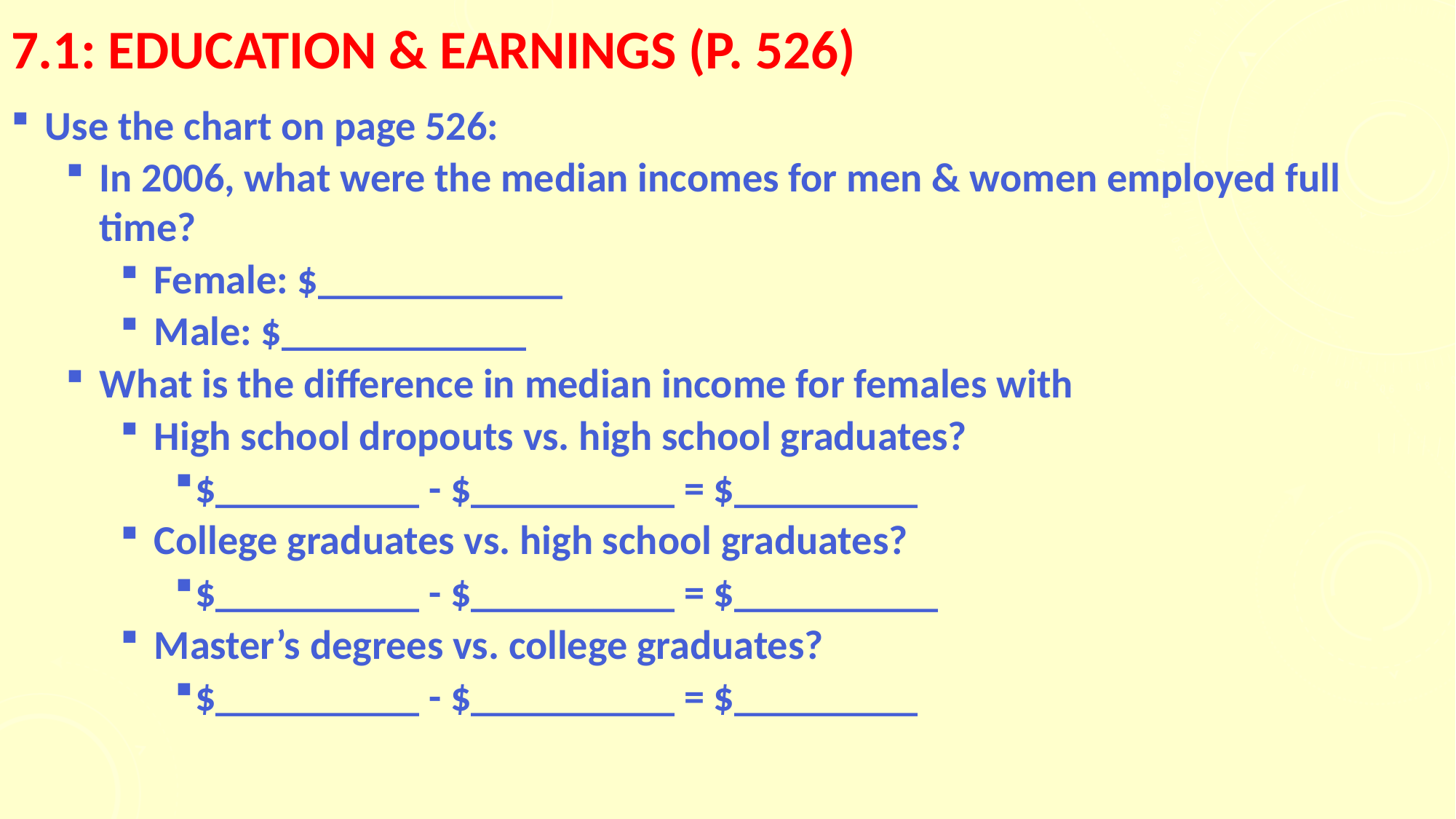

# 7.1: education & earnings (p. 526)
Use the chart on page 526:
In 2006, what were the median incomes for men & women employed full time?
Female: $____________
Male: $____________
What is the difference in median income for females with
High school dropouts vs. high school graduates?
$__________ - $__________ = $_________
College graduates vs. high school graduates?
$__________ - $__________ = $__________
Master’s degrees vs. college graduates?
$__________ - $__________ = $_________